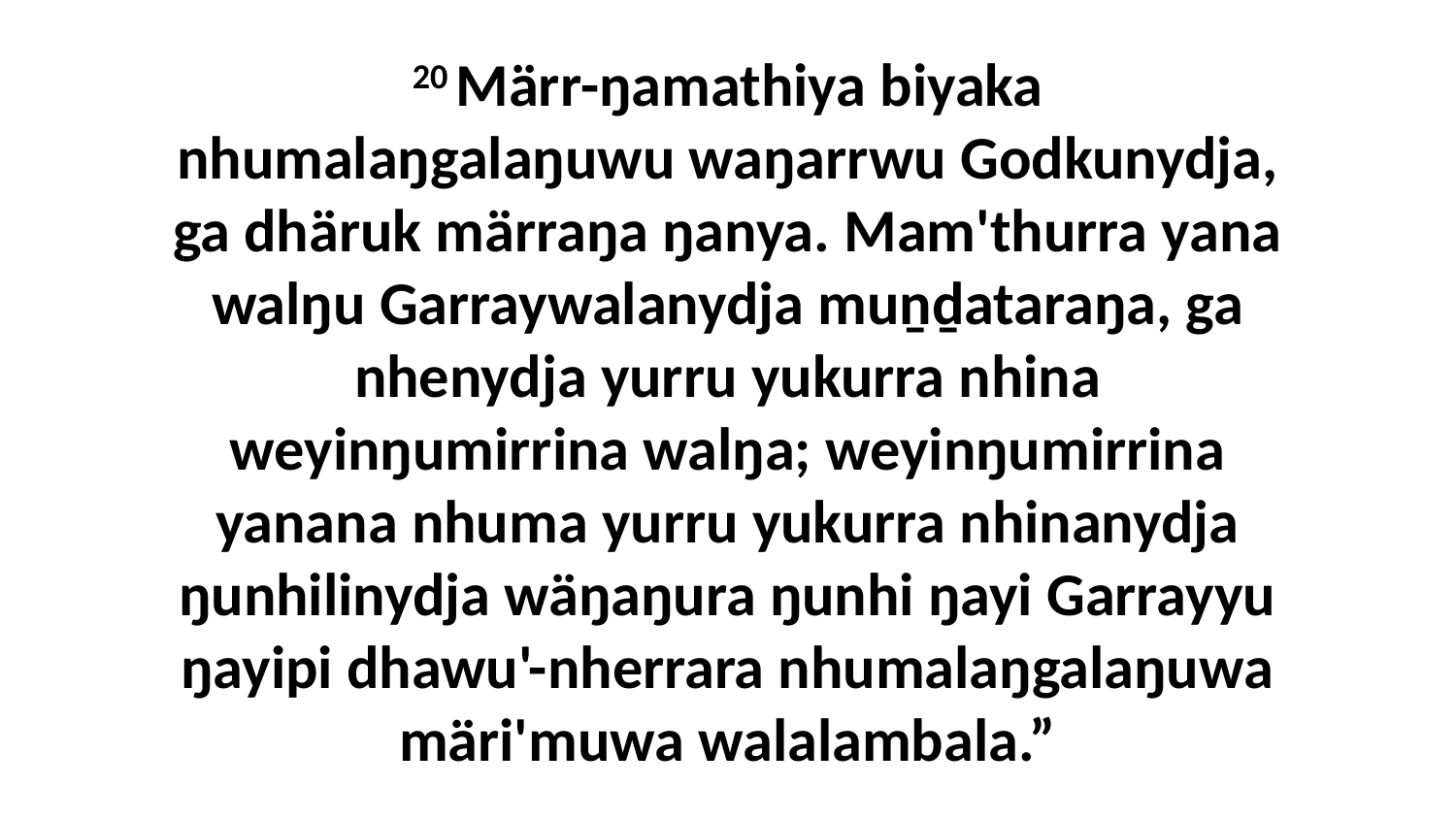

20 Märr-ŋamathiya biyaka nhumalaŋgalaŋuwu waŋarrwu Godkunydja, ga dhäruk märraŋa ŋanya. Mam'thurra yana walŋu Garraywalanydja muṉḏataraŋa, ga nhenydja yurru yukurra nhina weyinŋumirrina walŋa; weyinŋumirrina yanana nhuma yurru yukurra nhinanydja ŋunhilinydja wäŋaŋura ŋunhi ŋayi Garrayyu ŋayipi dhawu'-nherrara nhumalaŋgalaŋuwa märi'muwa walalambala.”